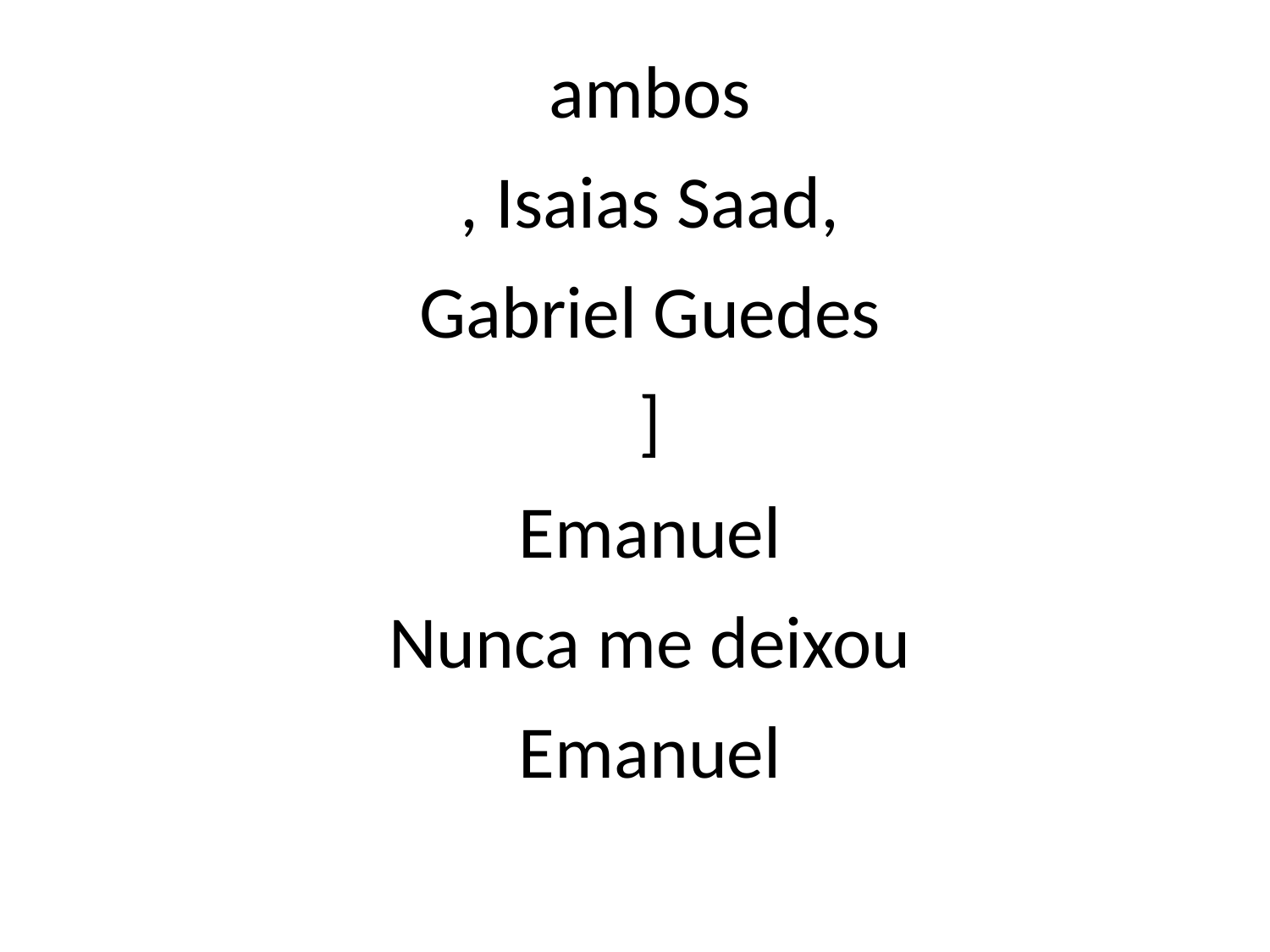

ambos

, Isaias Saad,

Gabriel Guedes

]

Emanuel

Nunca me deixou

Emanuel
#